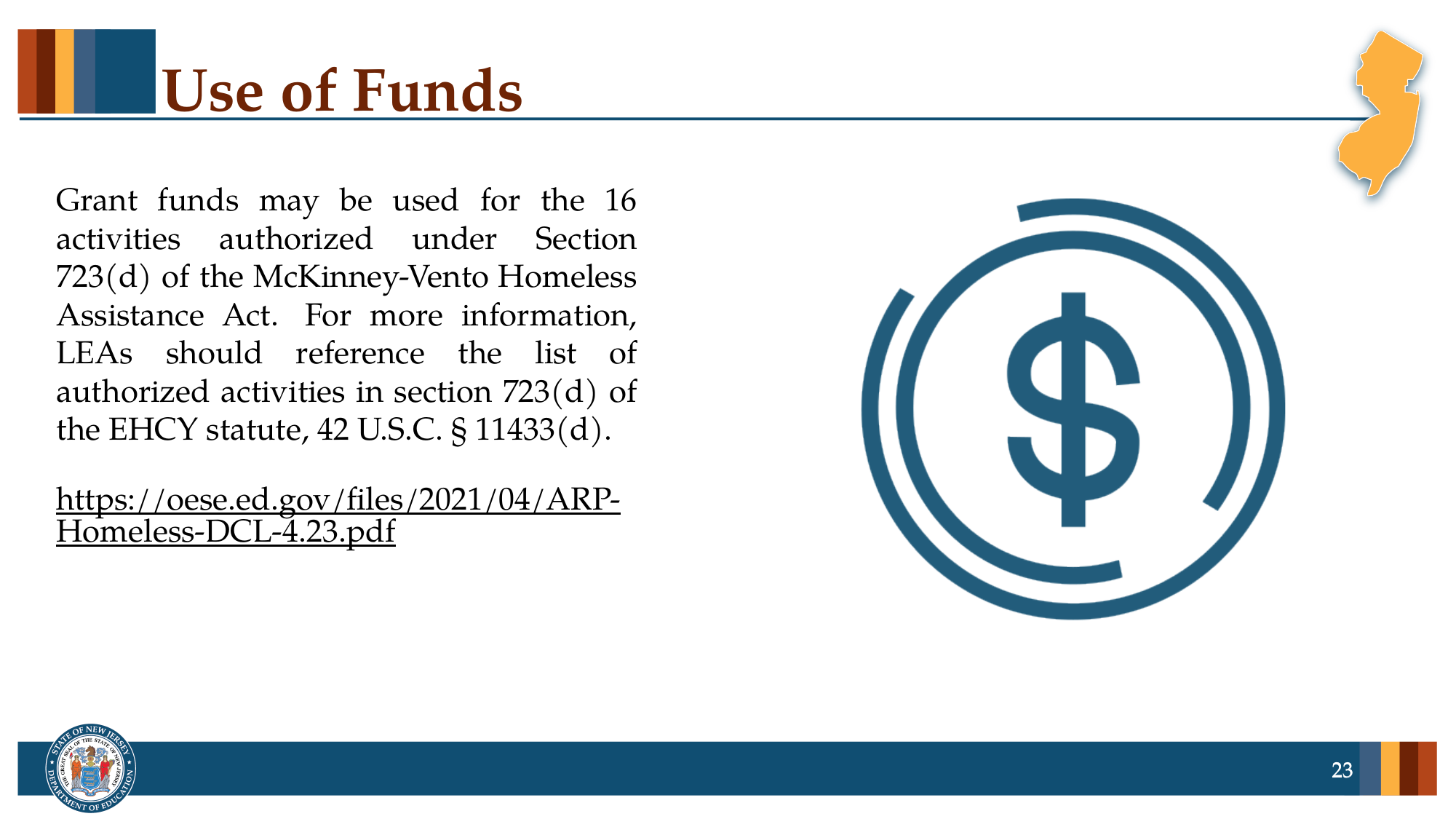

Use of Funds
Grant funds may be used for the 16 activities authorized under Section 723(d) of the McKinney-Vento Homeless Assistance Act.  For more information, LEAs should reference the list of authorized activities in section 723(d) of the EHCY statute, 42 U.S.C. § 11433(d).
https://oese.ed.gov/files/2021/04/ARP-Homeless-DCL-4.23.pdf
23